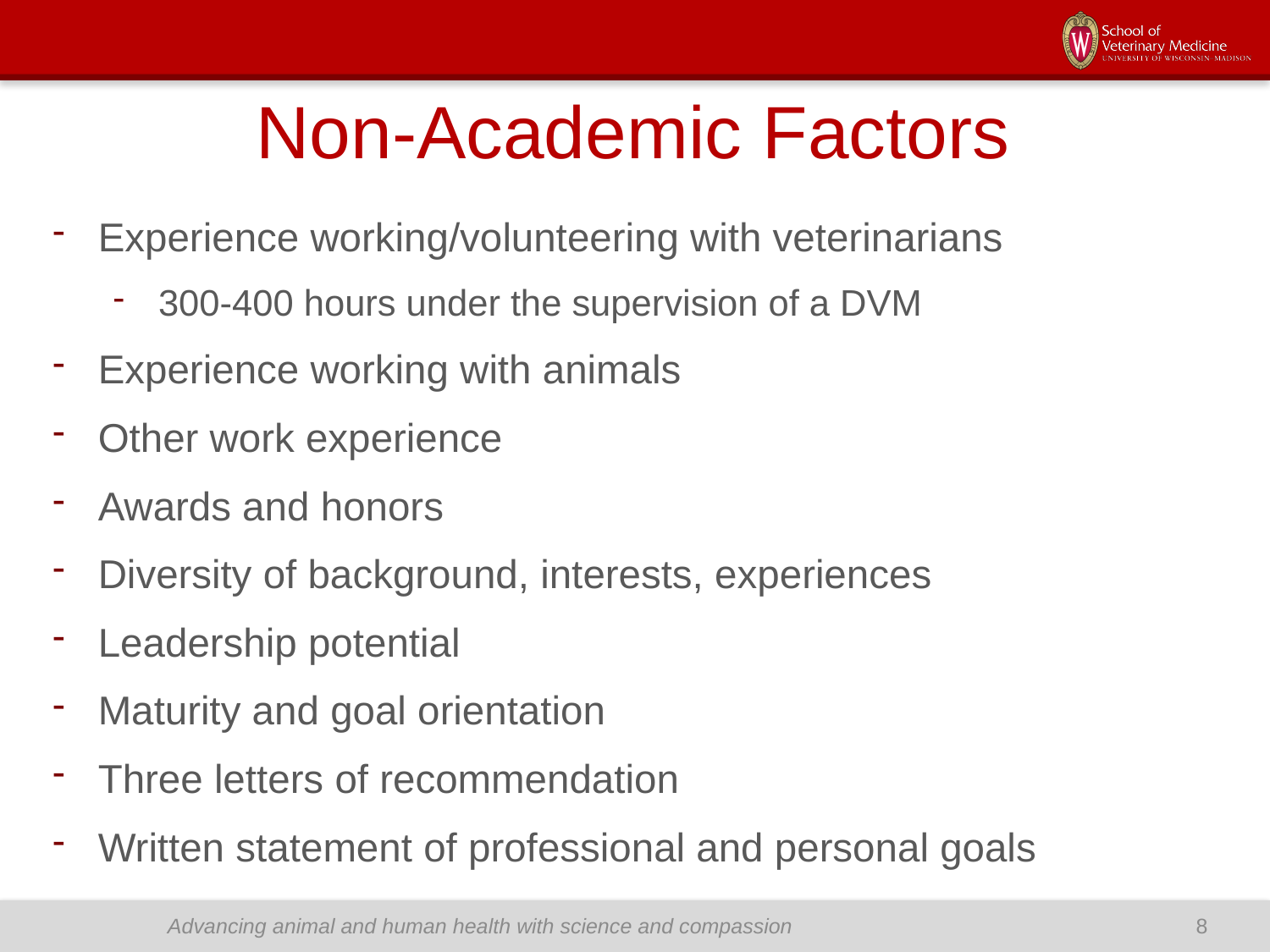

# Non-Academic Factors
Experience working/volunteering with veterinarians
300-400 hours under the supervision of a DVM
Experience working with animals
Other work experience
Awards and honors
Diversity of background, interests, experiences
Leadership potential
Maturity and goal orientation
Three letters of recommendation
Written statement of professional and personal goals
Advancing animal and human health with science and compassion
8